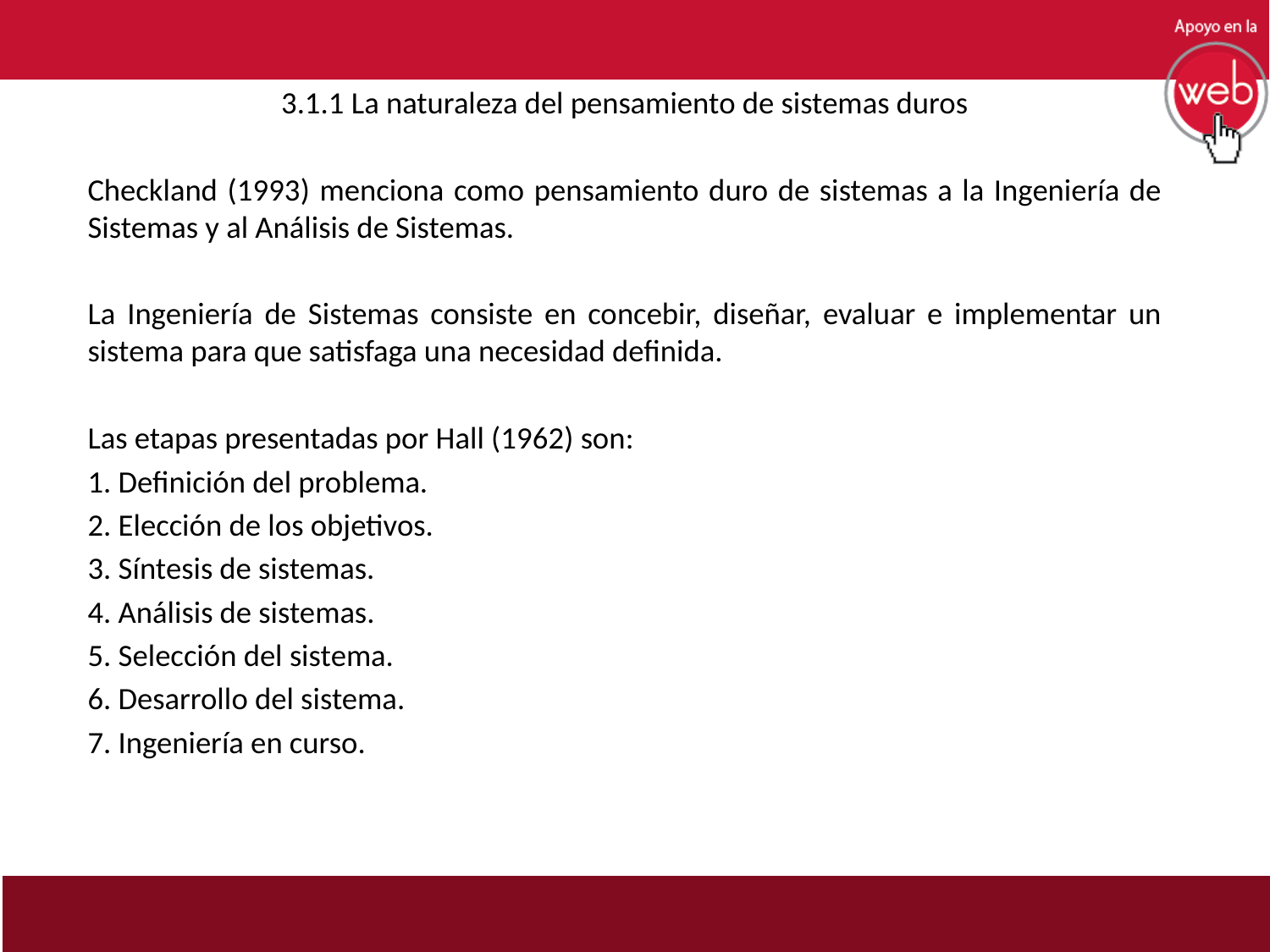

3.1.1 La naturaleza del pensamiento de sistemas duros

Checkland (1993) menciona como pensamiento duro de sistemas a la Ingeniería de Sistemas y al Análisis de Sistemas.

La Ingeniería de Sistemas consiste en concebir, diseñar, evaluar e implementar un sistema para que satisfaga una necesidad definida.

Las etapas presentadas por Hall (1962) son:
1. Definición del problema.
2. Elección de los objetivos.
3. Síntesis de sistemas.
4. Análisis de sistemas.
5. Selección del sistema.
6. Desarrollo del sistema.
7. Ingeniería en curso.